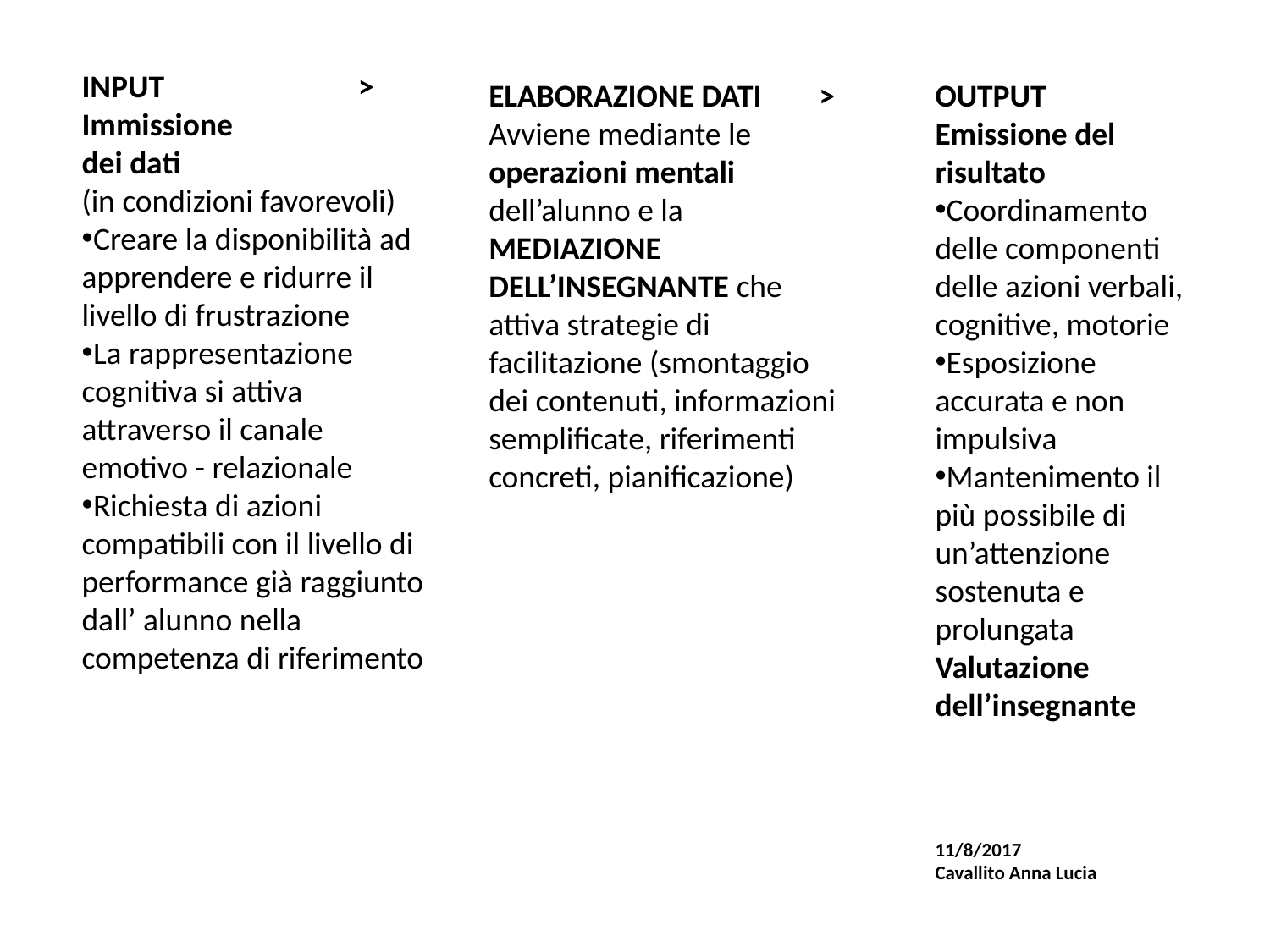

INPUT                           >
Immissione
dei dati
(in condizioni favorevoli)
Creare la disponibilità ad apprendere e ridurre il livello di frustrazione
La rappresentazione cognitiva si attiva attraverso il canale
emotivo - relazionale
Richiesta di azioni compatibili con il livello di performance già raggiunto dall’ alunno nella competenza di riferimento
ELABORAZIONE DATI        >
Avviene mediante le operazioni mentali dell’alunno e la MEDIAZIONE DELL’INSEGNANTE che attiva strategie di facilitazione (smontaggio dei contenuti, informazioni semplificate, riferimenti concreti, pianificazione)
OUTPUT
Emissione del risultato
Coordinamento delle componenti delle azioni verbali, cognitive, motorie
Esposizione accurata e non impulsiva
Mantenimento il più possibile di un’attenzione sostenuta e prolungata
Valutazione dell’insegnante

11/8/2017
Cavallito Anna Lucia